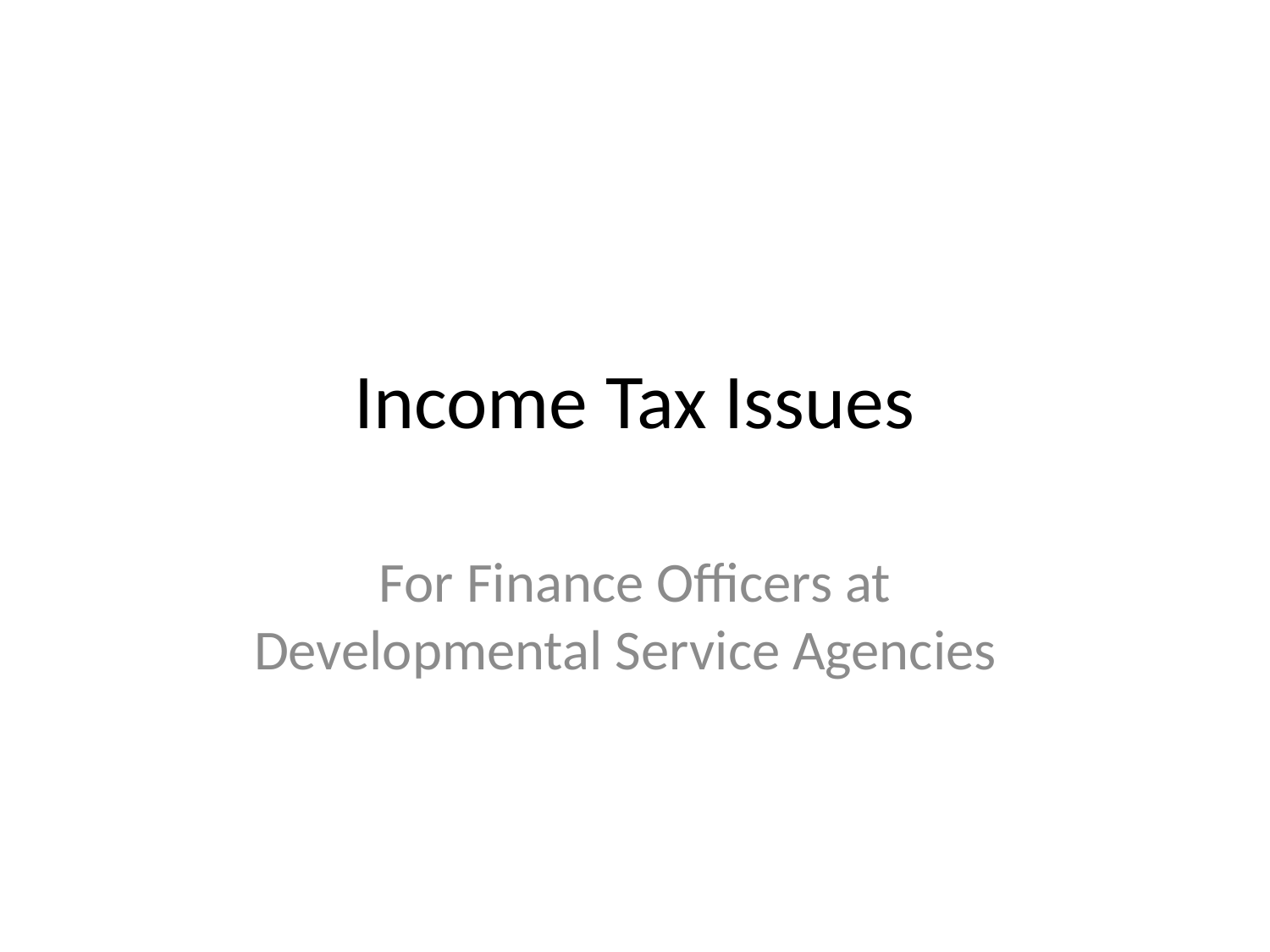

# Income Tax Issues
For Finance Officers at Developmental Service Agencies